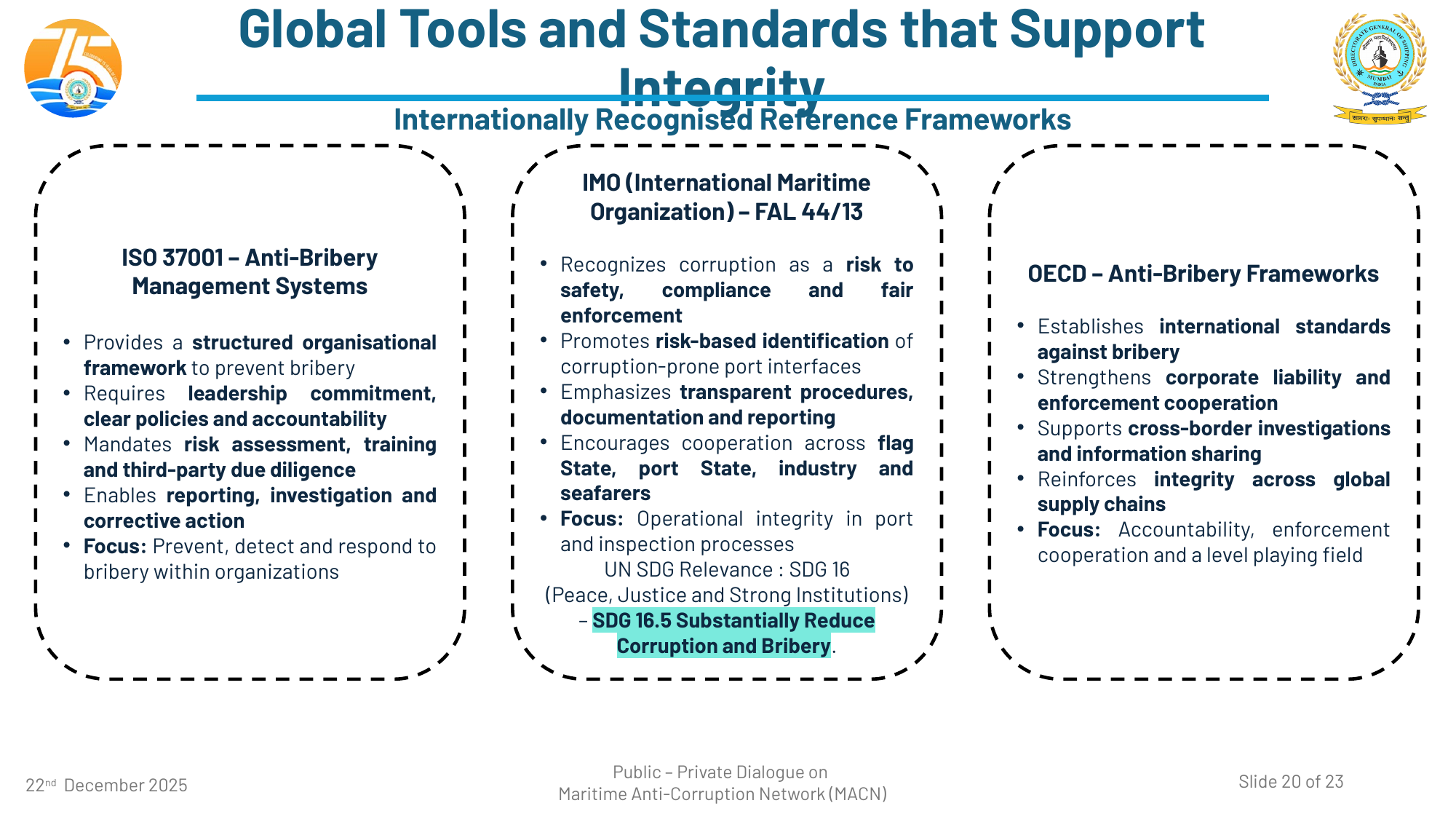

# Global Tools and Standards that Support Integrity
Internationally Recognised Reference Frameworks
ISO 37001 – Anti-Bribery Management Systems

Provides a structured organisational framework to prevent bribery
Requires leadership commitment, clear policies and accountability
Mandates risk assessment, training and third-party due diligence
Enables reporting, investigation and corrective action
Focus: Prevent, detect and respond to bribery within organizations
IMO (International Maritime Organization) – FAL 44/13

Recognizes corruption as a risk to safety, compliance and fair enforcement
Promotes risk-based identification of corruption-prone port interfaces
Emphasizes transparent procedures, documentation and reporting
Encourages cooperation across flag State, port State, industry and seafarers
Focus: Operational integrity in port and inspection processes
UN SDG Relevance : SDG 16
(Peace, Justice and Strong Institutions) – SDG 16.5 Substantially Reduce Corruption and Bribery.
OECD – Anti-Bribery Frameworks

Establishes international standards against bribery
Strengthens corporate liability and enforcement cooperation
Supports cross-border investigations and information sharing
Reinforces integrity across global supply chains
Focus: Accountability, enforcement cooperation and a level playing field
Slide 20 of 23
Public – Private Dialogue on
Maritime Anti-Corruption Network (MACN)